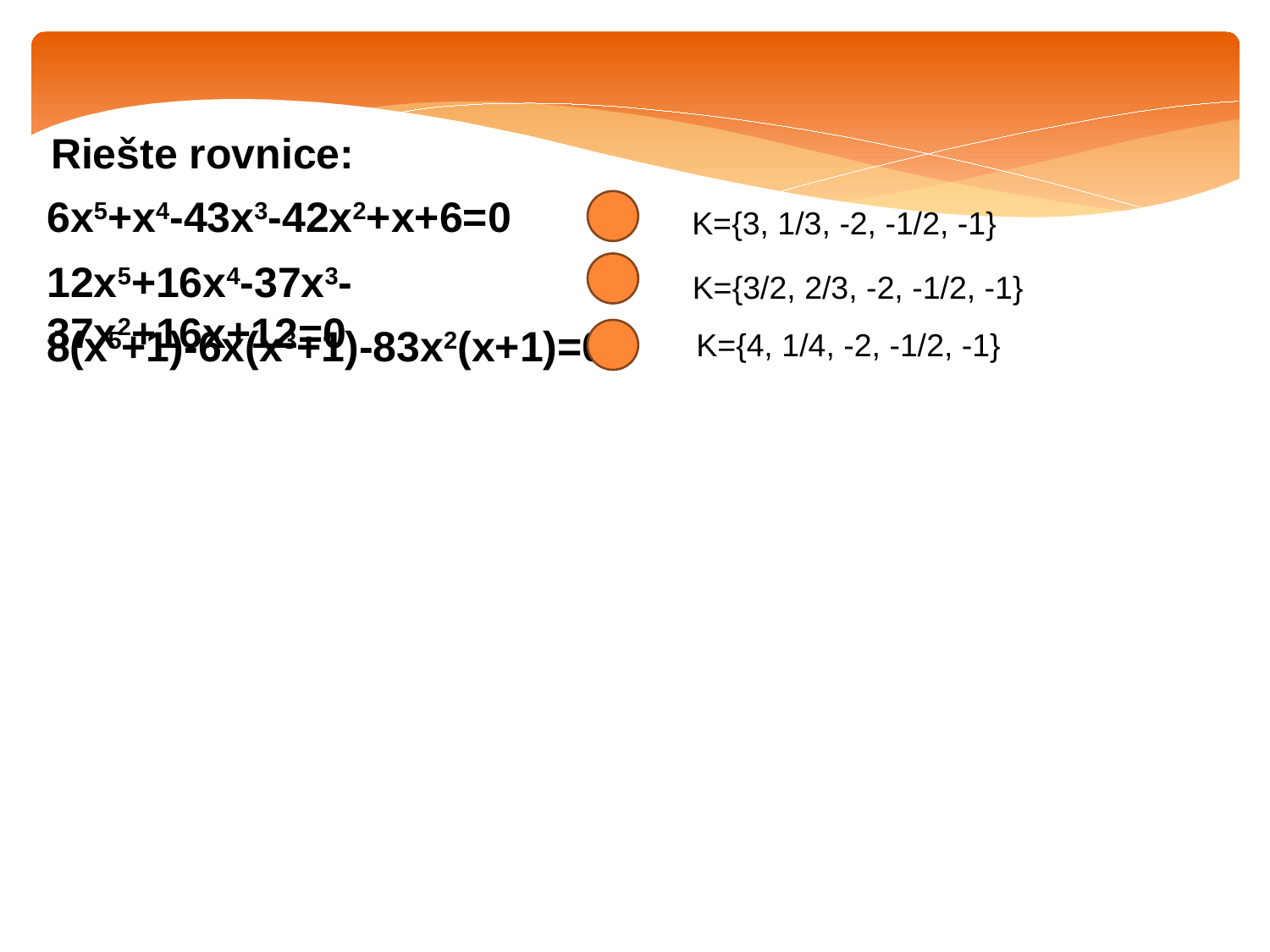

Riešte rovnice:
6x5+x4-43x3-42x2+x+6=0

K={3, 1/3, -2, -1/2, -1}
12x5+16x4-37x3-37x2+16x+12=0

K={3/2, 2/3, -2, -1/2, -1}
8(x5+1)-6x(x3+1)-83x2(x+1)=0
K={4, 1/4, -2, -1/2, -1}